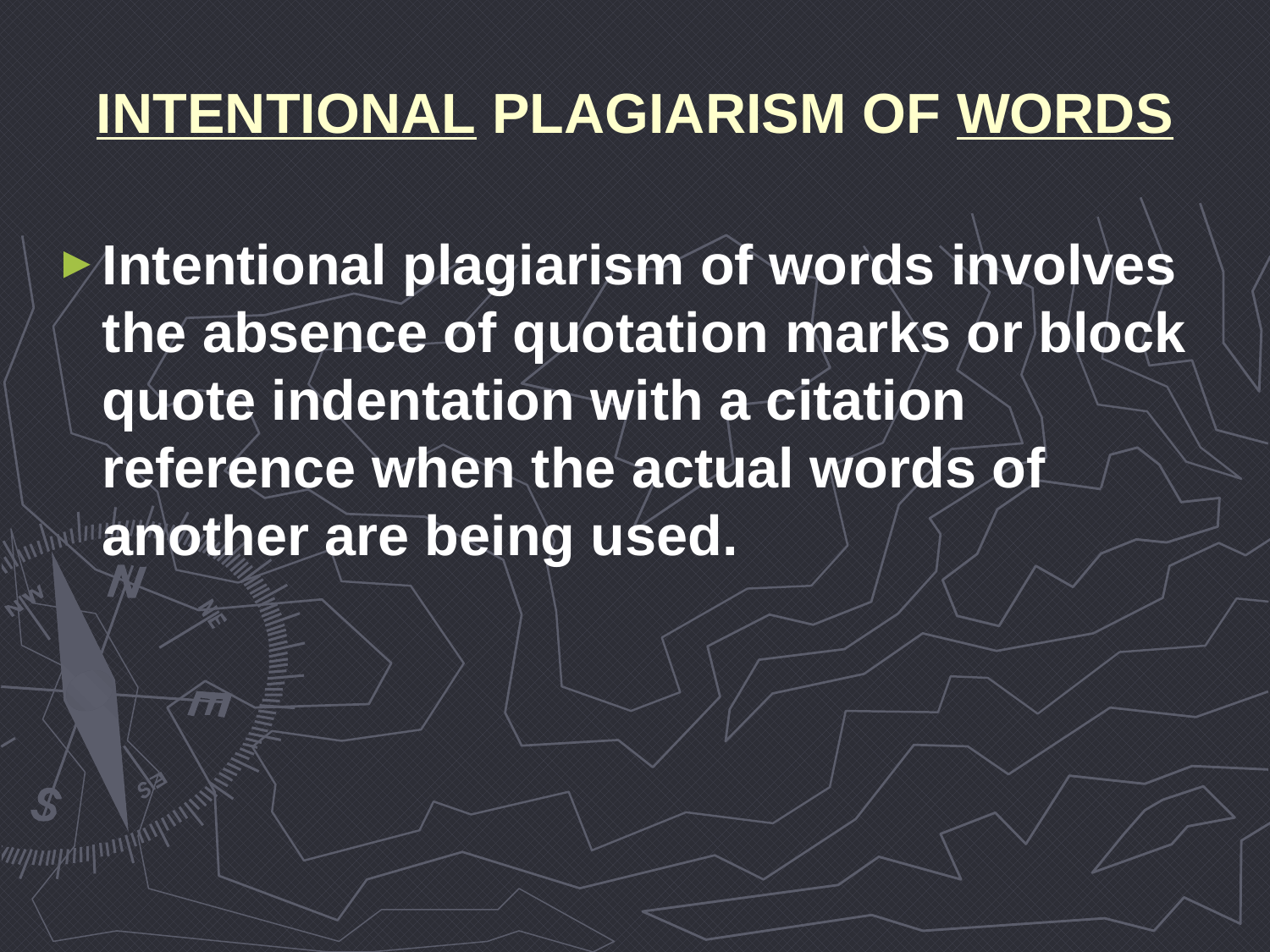

# INTENTIONAL PLAGIARISM OF WORDS
Intentional plagiarism of words involves the absence of quotation marks or block quote indentation with a citation reference when the actual words of another are being used.